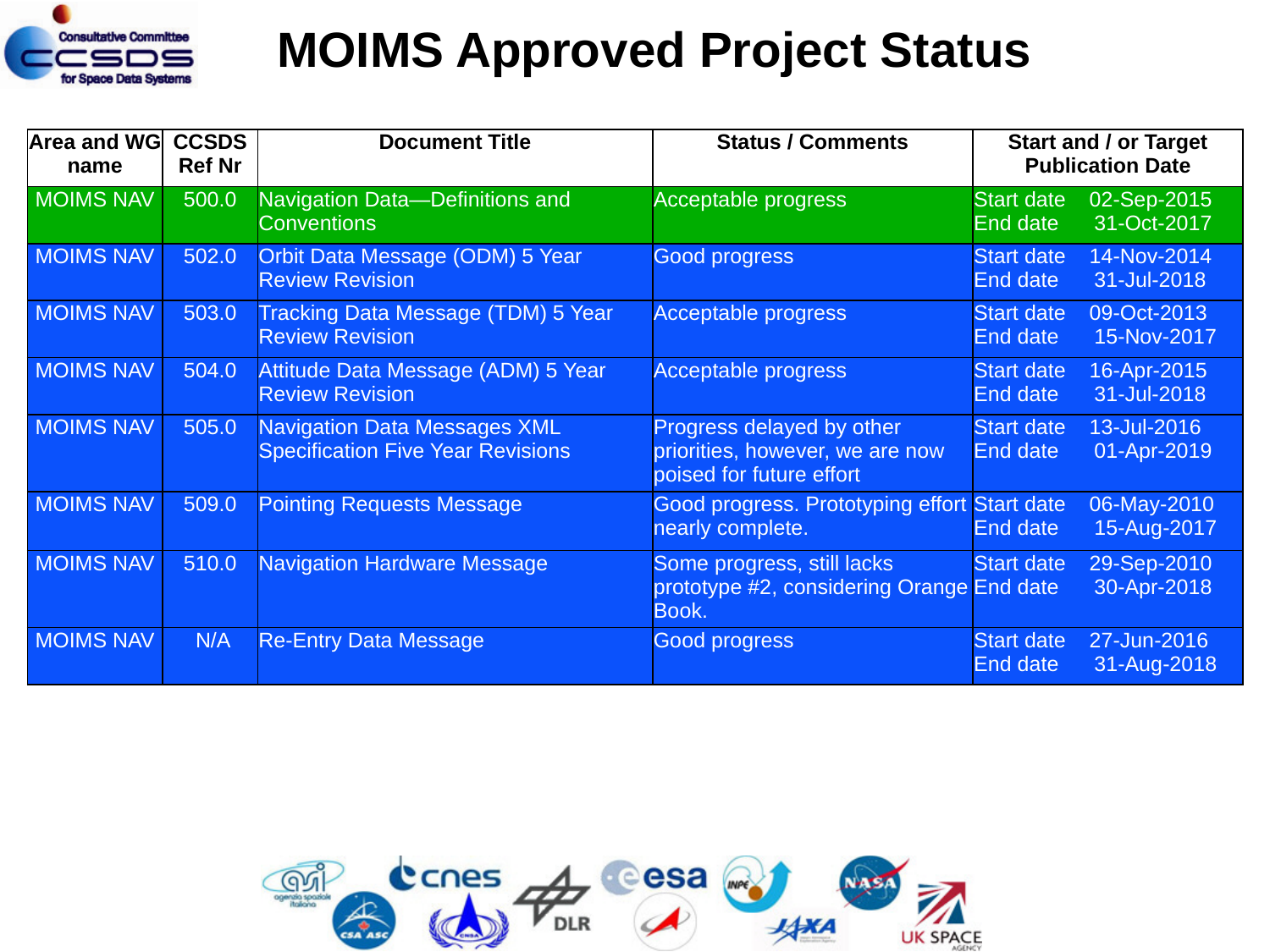

MOIMS Approved Project Status
| Area and WG name | CCSDS Ref Nr | Document Title | Status / Comments | Start and / or Target Publication Date |
| --- | --- | --- | --- | --- |
| MOIMS NAV | 500.0 | Navigation Data—Definitions and Conventions | Acceptable progress | Start date 02-Sep-2015 End date 31-Oct-2017 |
| MOIMS NAV | 502.0 | Orbit Data Message (ODM) 5 Year Review Revision | Good progress | Start date 14-Nov-2014 End date 31-Jul-2018 |
| MOIMS NAV | 503.0 | Tracking Data Message (TDM) 5 Year Review Revision | Acceptable progress | Start date 09-Oct-2013 End date 15-Nov-2017 |
| MOIMS NAV | 504.0 | Attitude Data Message (ADM) 5 Year Review Revision | Acceptable progress | Start date 16-Apr-2015 End date 31-Jul-2018 |
| MOIMS NAV | 505.0 | Navigation Data Messages XML Specification Five Year Revisions | Progress delayed by other priorities, however, we are now poised for future effort | Start date 13-Jul-2016 End date 01-Apr-2019 |
| MOIMS NAV | 509.0 | Pointing Requests Message | Good progress. Prototyping effort nearly complete. | Start date 06-May-2010 End date 15-Aug-2017 |
| MOIMS NAV | 510.0 | Navigation Hardware Message | Some progress, still lacks prototype #2, considering Orange Book. | Start date 29-Sep-2010 End date 30-Apr-2018 |
| MOIMS NAV | N/A | Re-Entry Data Message | Good progress | Start date 27-Jun-2016 End date 31-Aug-2018 |